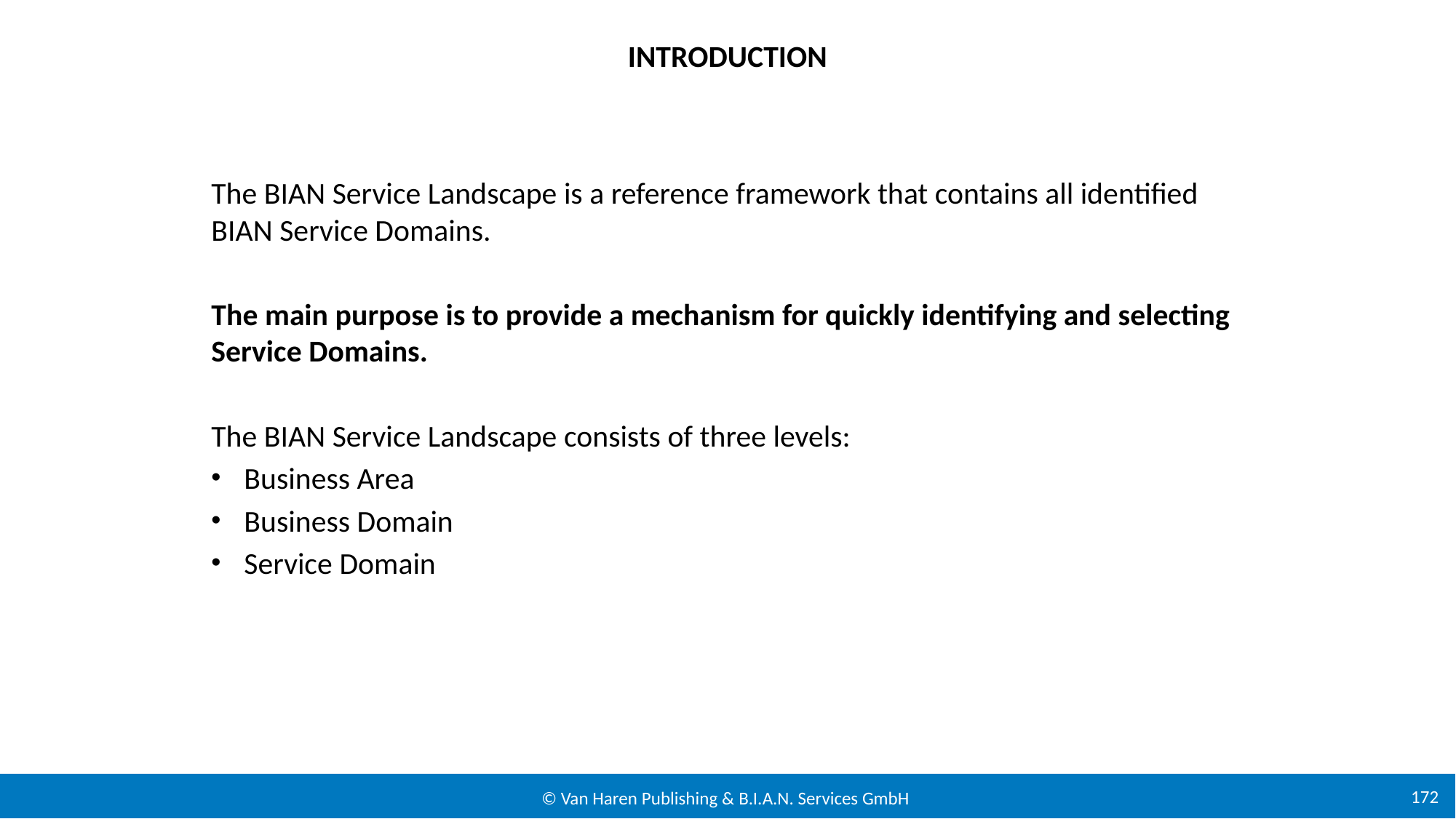

# Introduction
The BIAN Service Landscape is a reference framework that contains all identified BIAN Service Domains.

The main purpose is to provide a mechanism for quickly identifying and selecting Service Domains.

The BIAN Service Landscape consists of three levels:
Business Area
Business Domain
Service Domain